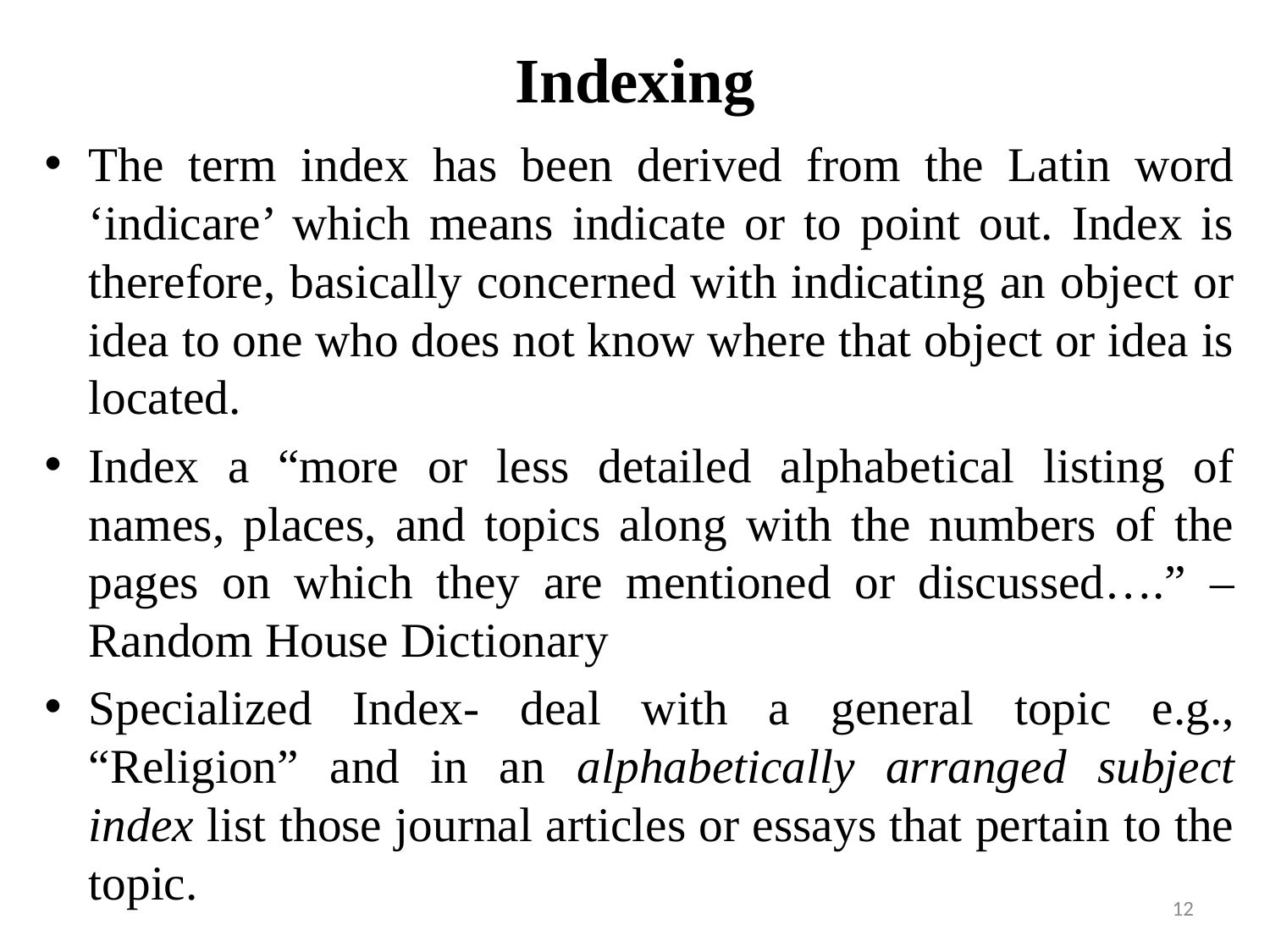

# Indexing
The term index has been derived from the Latin word ‘indicare’ which means indicate or to point out. Index is therefore, basically concerned with indicating an object or idea to one who does not know where that object or idea is located.
Index a “more or less detailed alphabetical listing of names, places, and topics along with the numbers of the pages on which they are mentioned or discussed….” –Random House Dictionary
Specialized Index- deal with a general topic e.g., “Religion” and in an alphabetically arranged subject index list those journal articles or essays that pertain to the topic.

12